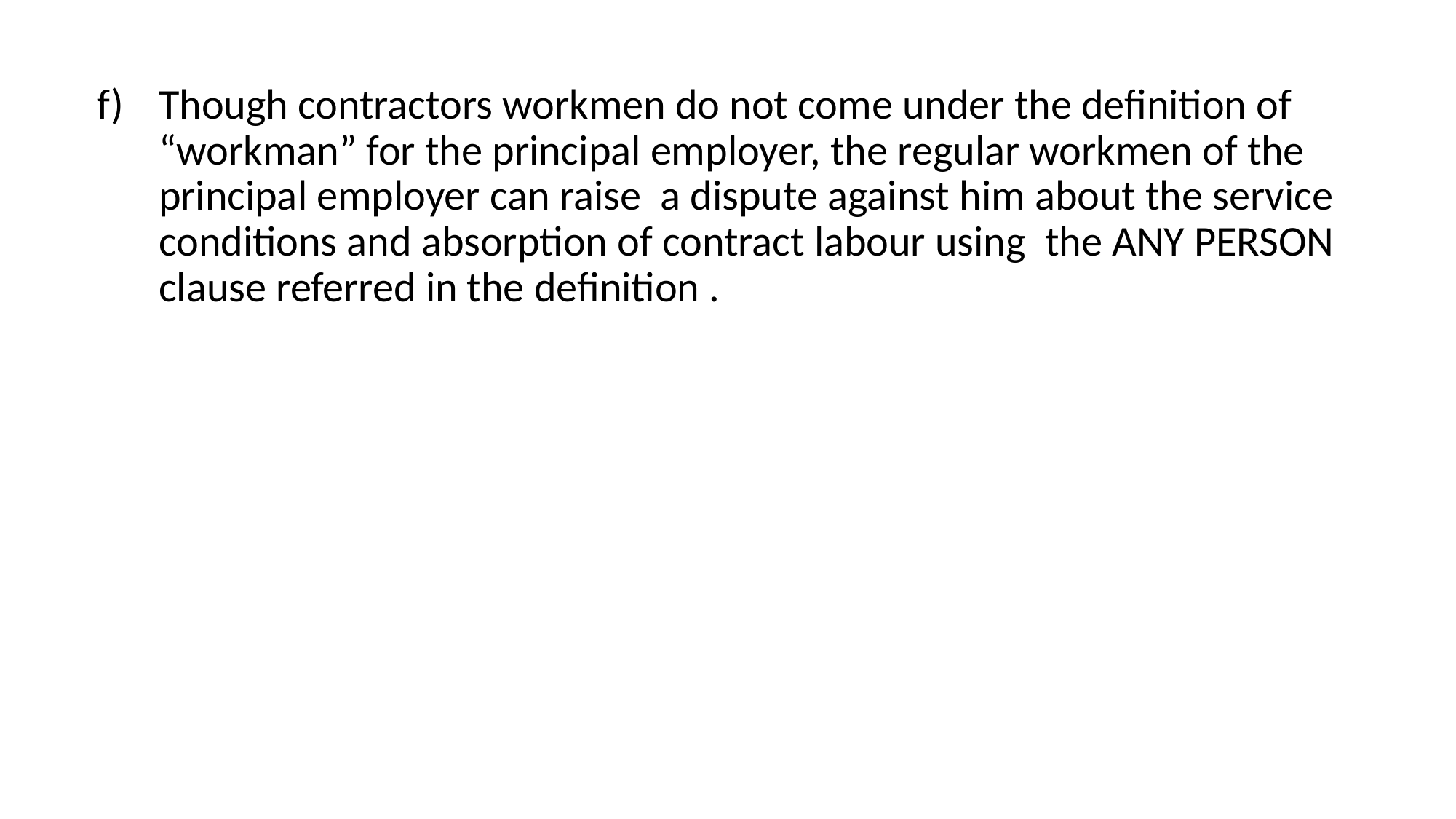

Though contractors workmen do not come under the definition of  “workman” for the principal employer, the regular workmen of the principal employer can raise  a dispute against him about the service conditions and absorption of contract labour using  the ANY PERSON clause referred in the definition .